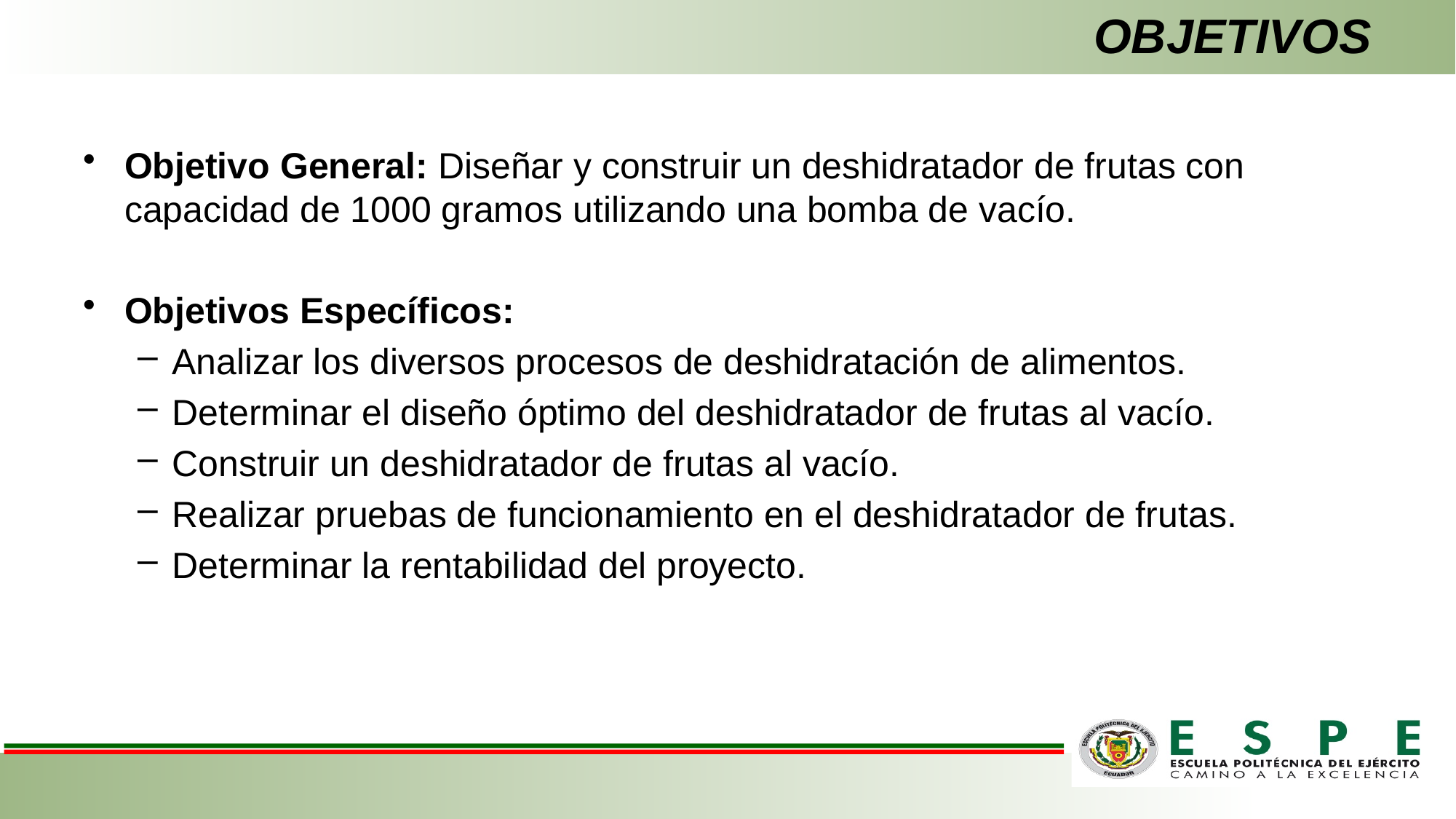

# OBJETIVOS
Objetivo General: Diseñar y construir un deshidratador de frutas con capacidad de 1000 gramos utilizando una bomba de vacío.

Objetivos Específicos:
Analizar los diversos procesos de deshidratación de alimentos.
Determinar el diseño óptimo del deshidratador de frutas al vacío.
Construir un deshidratador de frutas al vacío.
Realizar pruebas de funcionamiento en el deshidratador de frutas.
Determinar la rentabilidad del proyecto.